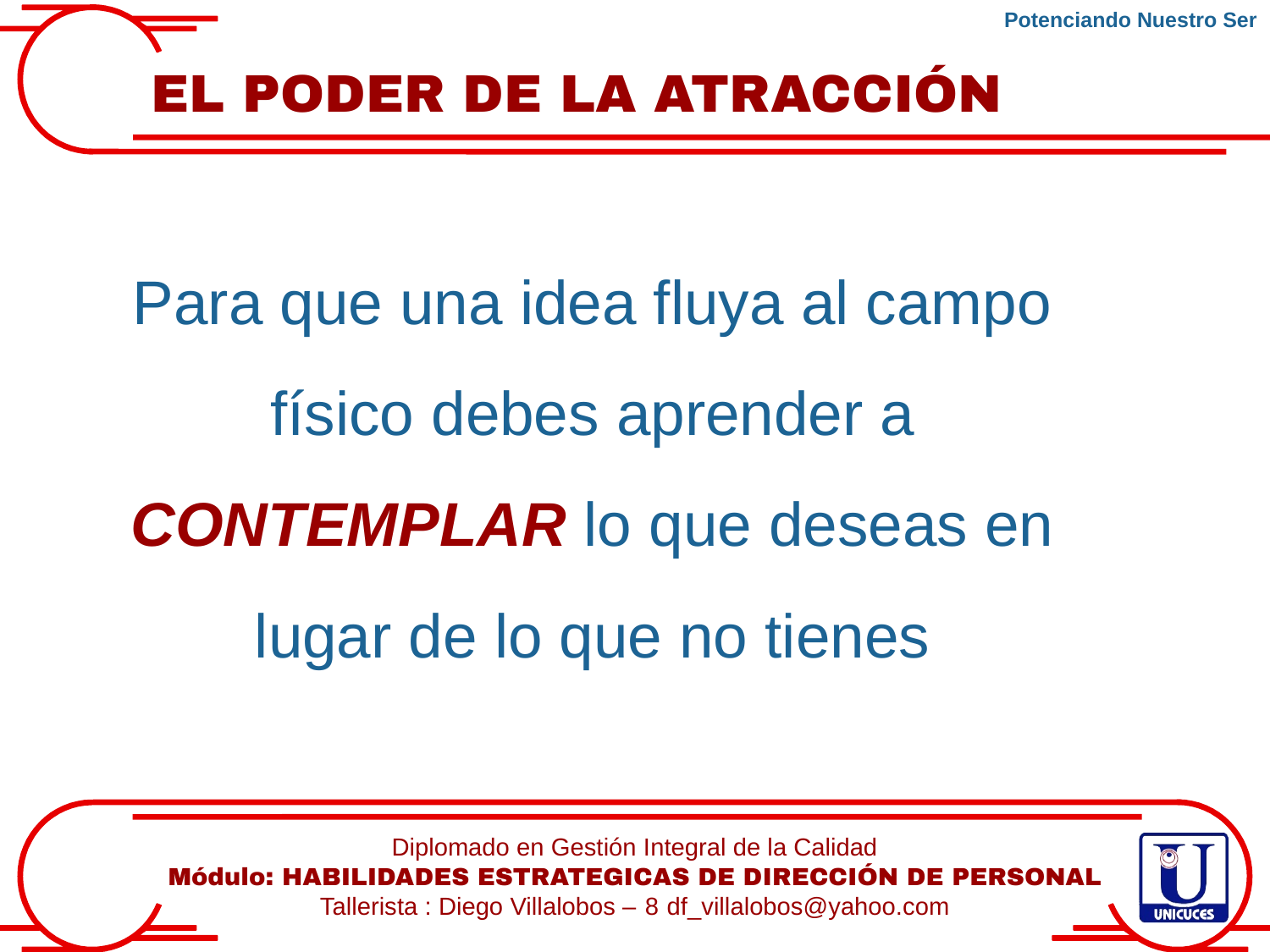

Potenciando Nuestro Ser
EL PODER DE LA ATRACCIÓN
Para que una idea fluya al campo físico debes aprender a CONTEMPLAR lo que deseas en lugar de lo que no tienes